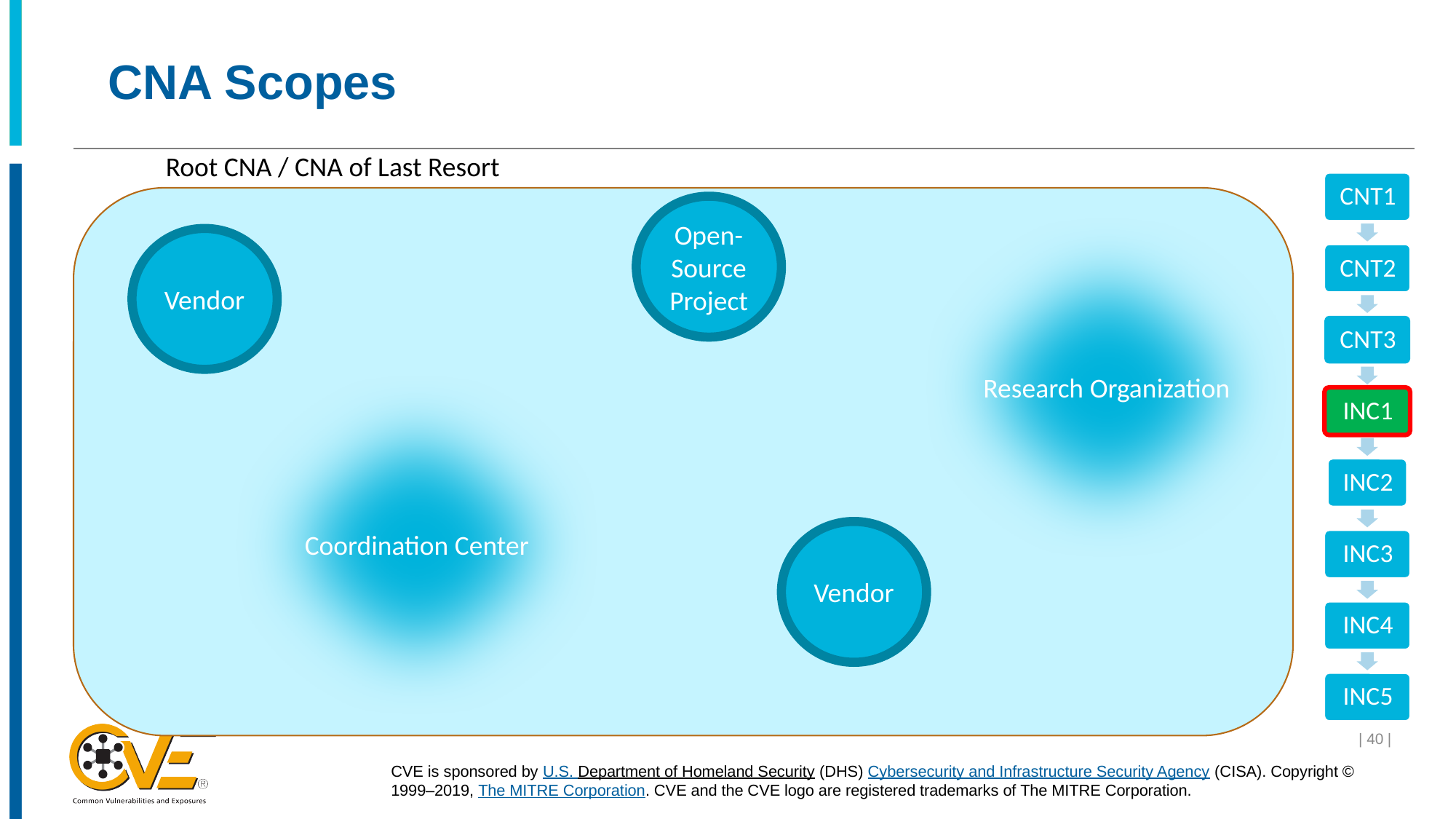

# CNA Scopes
Root CNA / CNA of Last Resort
CNT1

CNT2

CNT3

INC1

INC2

INC3

INC4

INC5

Open- Source Project
Research Organization
Vendor
Coordination Center
Vendor
| 40 |